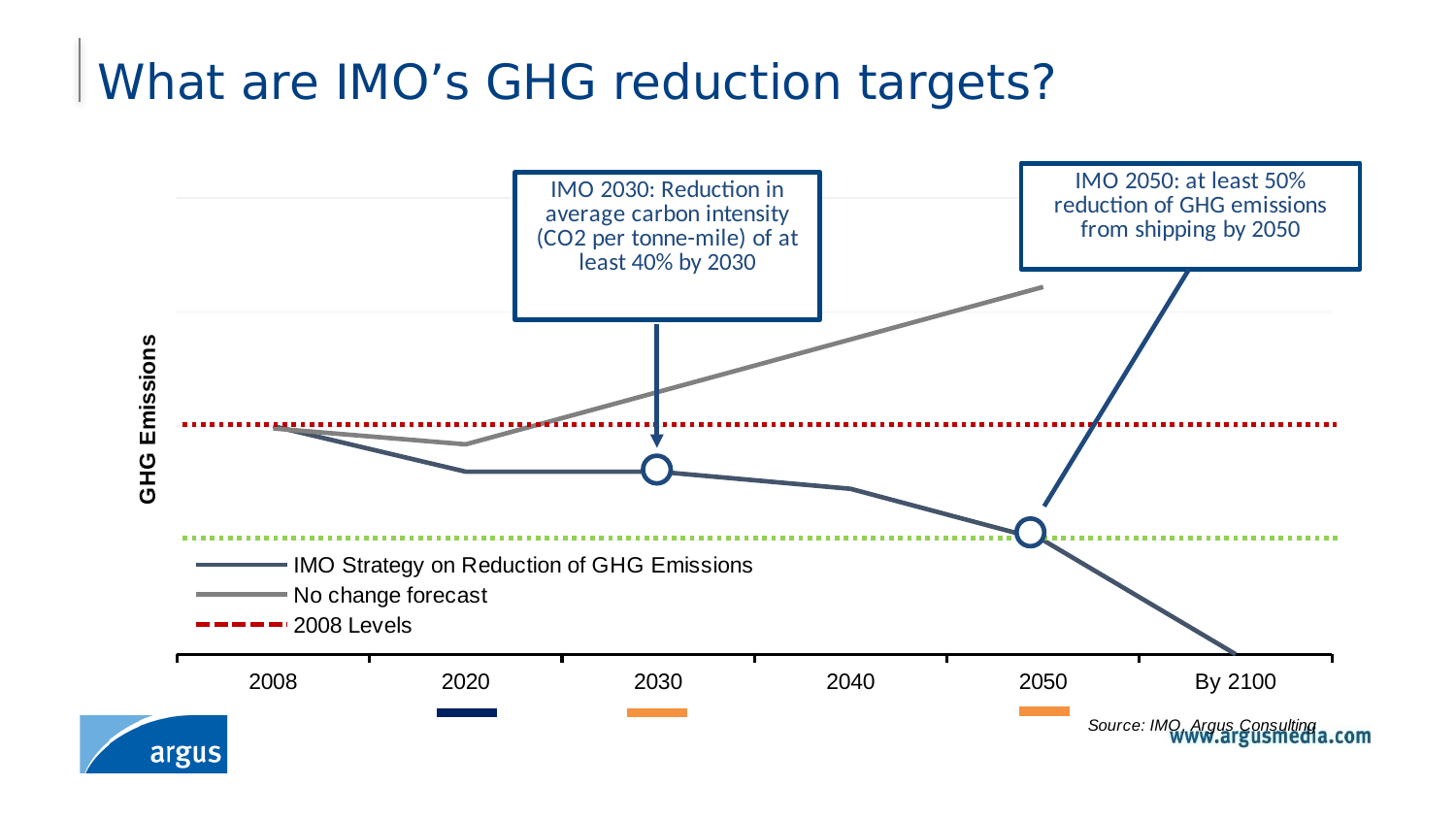

# What are IMO’s GHG reduction targets?

[unsupported chart]